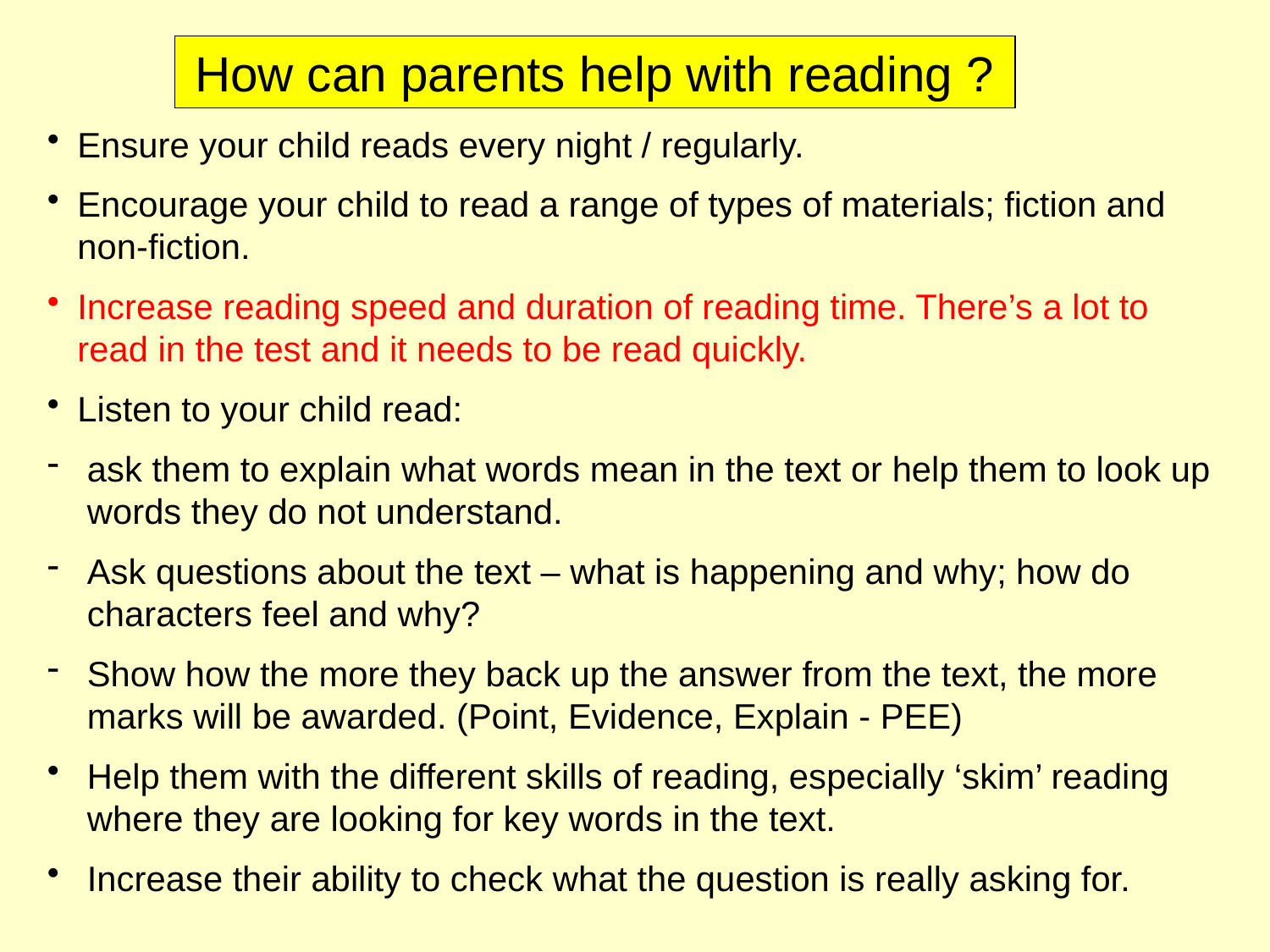

How can parents help with reading ?
Ensure your child reads every night / regularly.
Encourage your child to read a range of types of materials; fiction and non-fiction.
Increase reading speed and duration of reading time. There’s a lot to read in the test and it needs to be read quickly.
Listen to your child read:
ask them to explain what words mean in the text or help them to look up words they do not understand.
Ask questions about the text – what is happening and why; how do characters feel and why?
Show how the more they back up the answer from the text, the more marks will be awarded. (Point, Evidence, Explain - PEE)
Help them with the different skills of reading, especially ‘skim’ reading where they are looking for key words in the text.
Increase their ability to check what the question is really asking for.